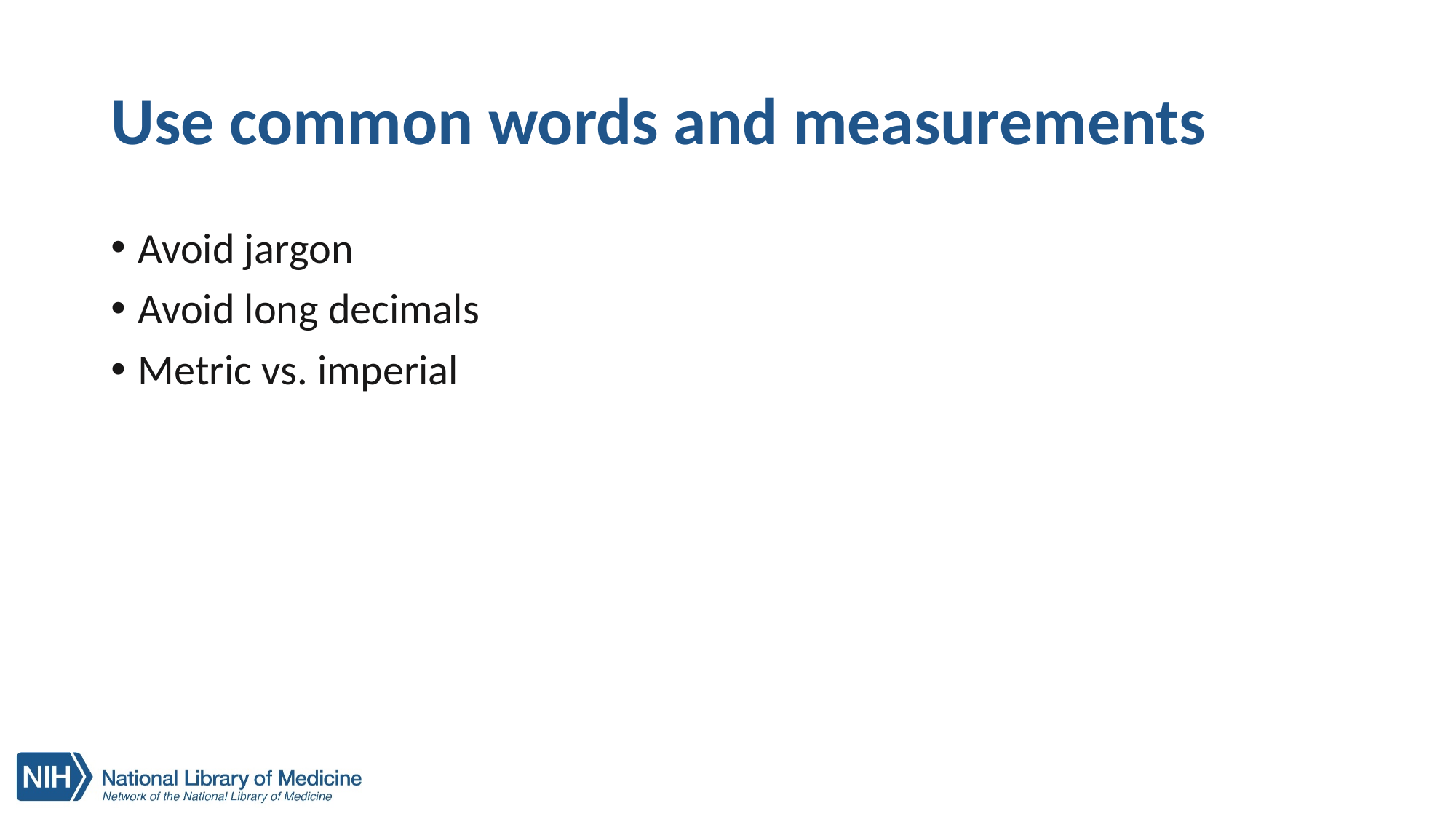

# Use common words and measurements
Avoid jargon
Avoid long decimals
Metric vs. imperial